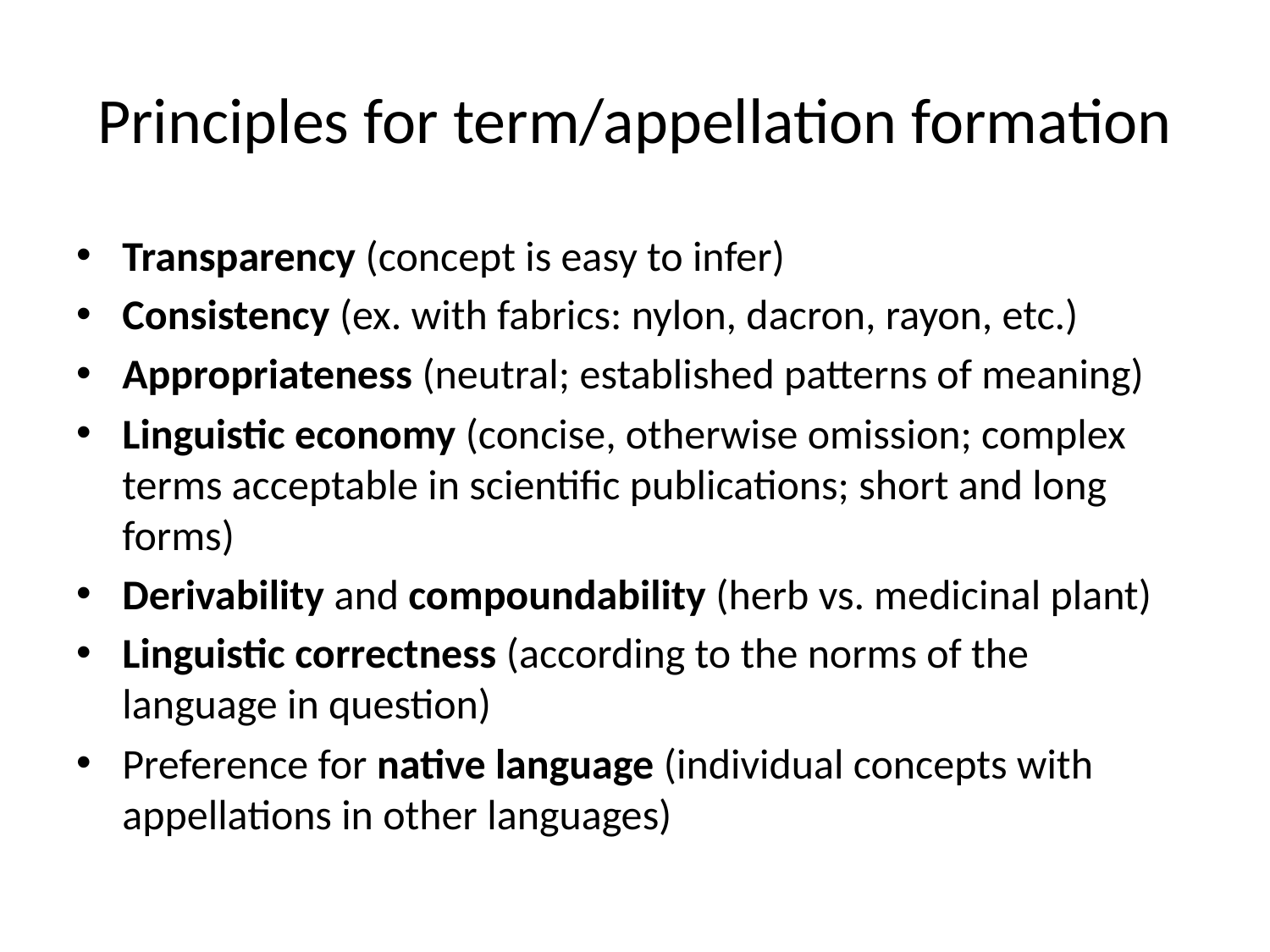

# Principles for term/appellation formation
Transparency (concept is easy to infer)
Consistency (ex. with fabrics: nylon, dacron, rayon, etc.)
Appropriateness (neutral; established patterns of meaning)
Linguistic economy (concise, otherwise omission; complex terms acceptable in scientific publications; short and long forms)
Derivability and compoundability (herb vs. medicinal plant)
Linguistic correctness (according to the norms of the language in question)
Preference for native language (individual concepts with appellations in other languages)